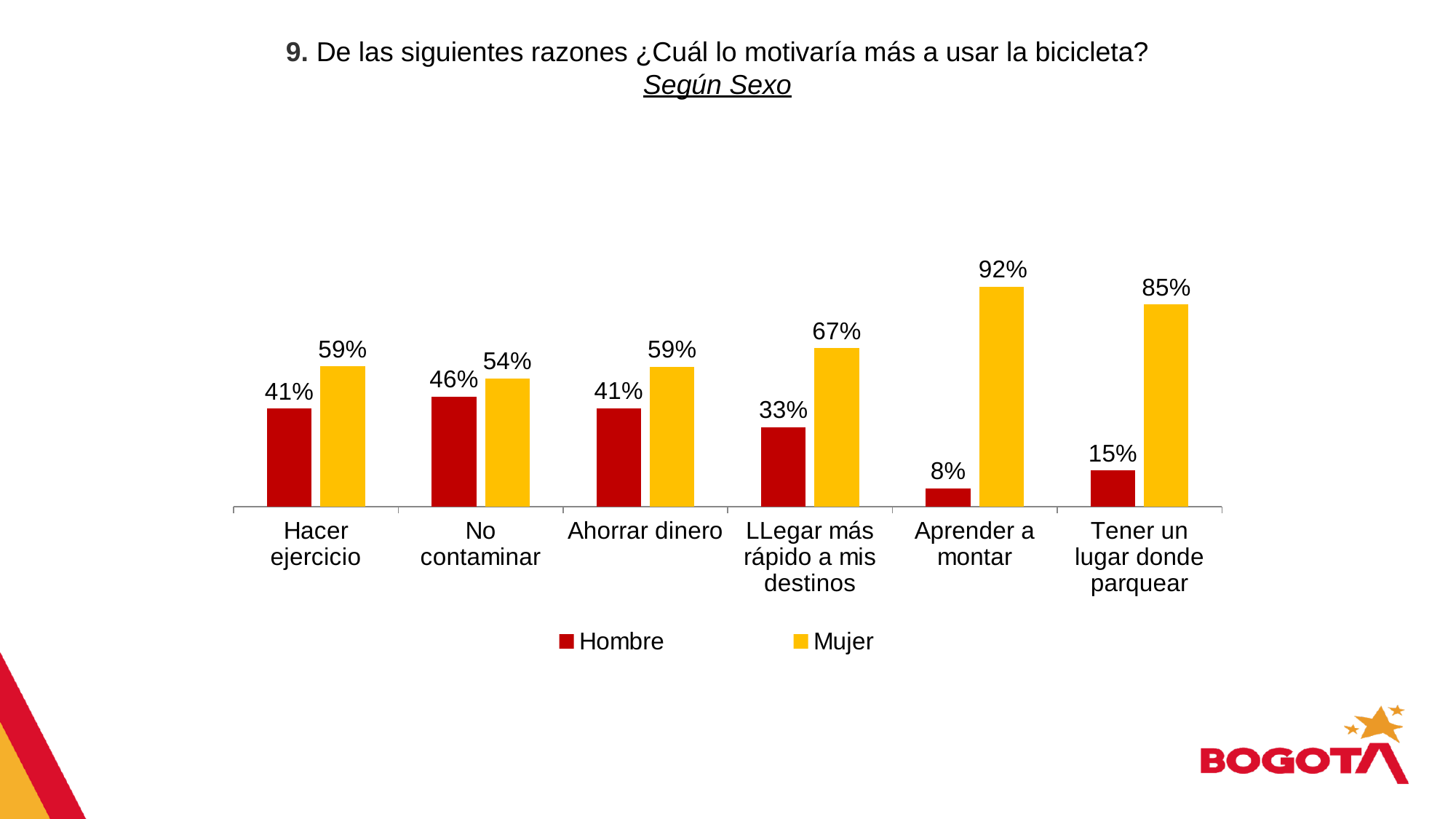

9. De las siguientes razones ¿Cuál lo motivaría más a usar la bicicleta?
Según Sexo

### Chart

| Category | Hombre | Mujer |
|---|---|---|
| Hacer ejercicio | 0.41193088183054427 | 0.5880691181694558 |
| No contaminar | 0.46214337708848047 | 0.5378566229115196 |
| Ahorrar dinero | 0.4130589305774701 | 0.5869410694225299 |
| LLegar más rápido a mis destinos | 0.33434629981302094 | 0.6656537001869791 |
| Aprender a montar | 0.07688201652995166 | 0.9231179834700484 |
| Tener un lugar donde parquear | 0.1516222519072789 | 0.848377748092721 |